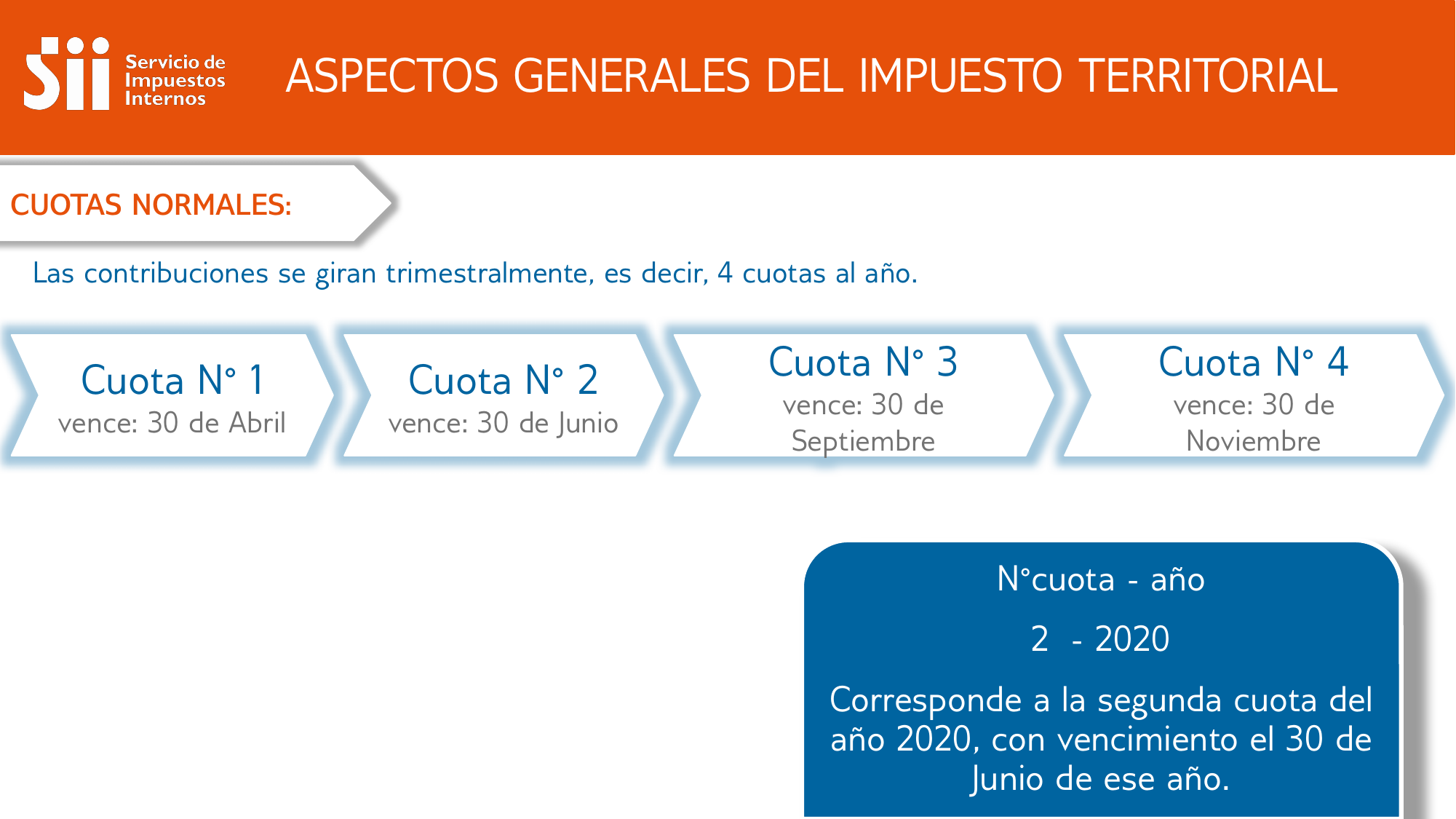

# ASPECTOS GENERALES DEL IMPUESTO TERRITORIAL
Cuotas Normales:
Las contribuciones se giran trimestralmente, es decir, 4 cuotas al año.
Cuota N° 1
vence: 30 de Abril
Cuota N° 2
vence: 30 de Junio
Cuota N° 3
vence: 30 de Septiembre
Cuota N° 4
vence: 30 de Noviembre
N°cuota - año
2  - 2020
Corresponde a la segunda cuota del año 2020, con vencimiento el 30 de Junio de ese año.